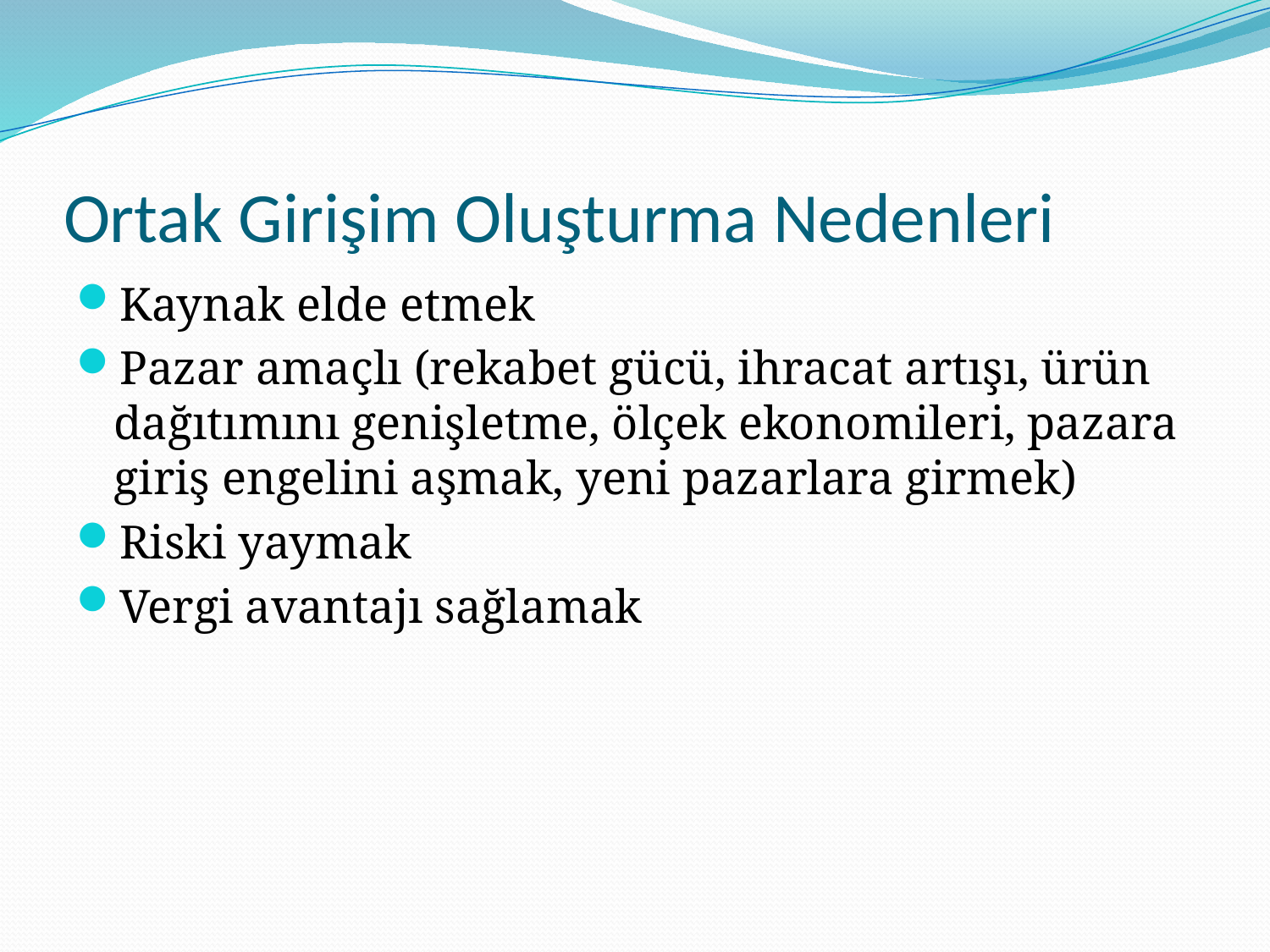

# Ortak Girişim Oluşturma Nedenleri
Kaynak elde etmek
Pazar amaçlı (rekabet gücü, ihracat artışı, ürün dağıtımını genişletme, ölçek ekonomileri, pazara giriş engelini aşmak, yeni pazarlara girmek)
Riski yaymak
Vergi avantajı sağlamak